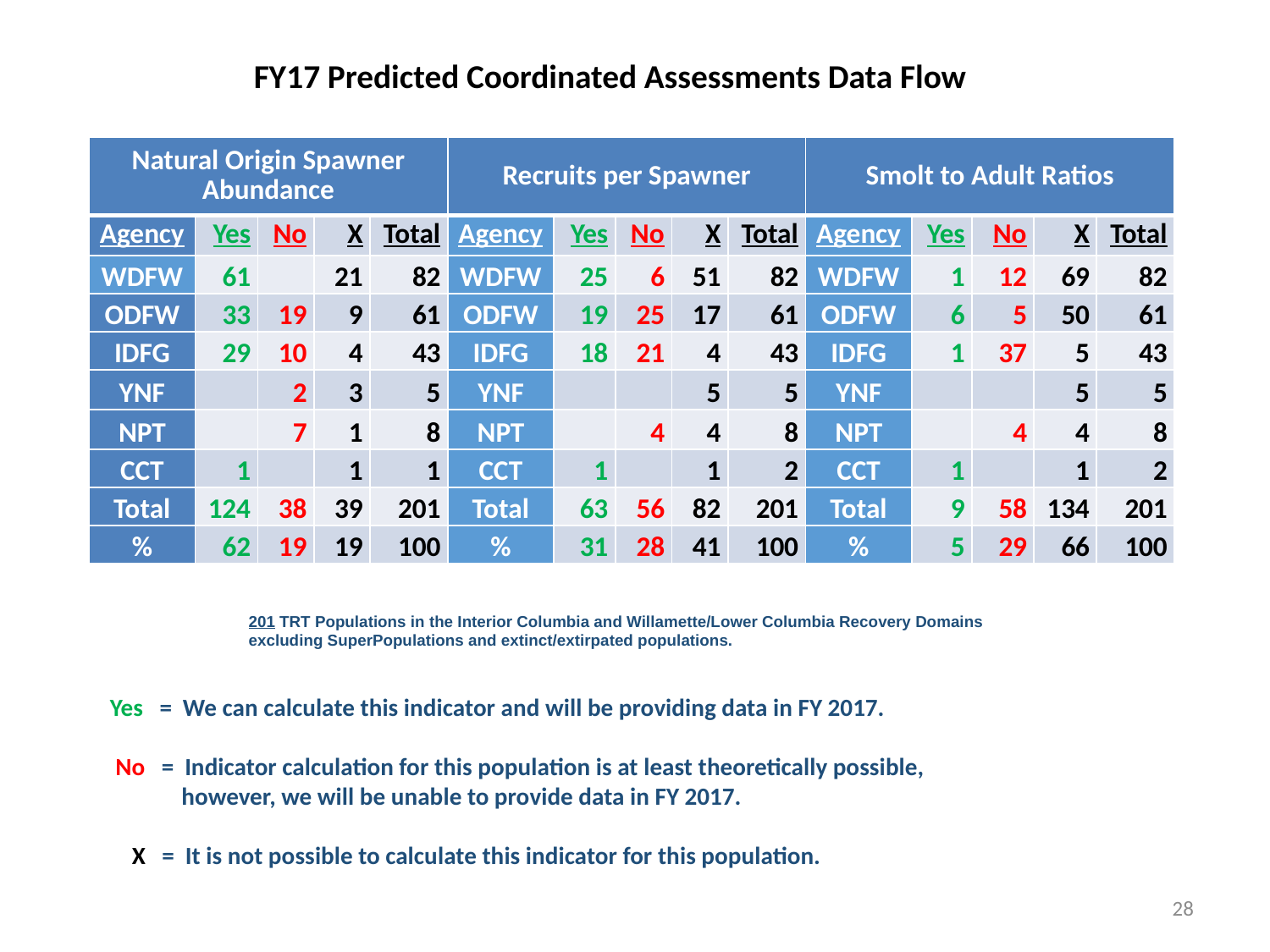

# FY17 Predicted Coordinated Assessments Data Flow
| Natural Origin Spawner Abundance |  |  |  |  | Recruits per Spawner |  |  |  |  | Smolt to Adult Ratios |  |  |  |  |
| --- | --- | --- | --- | --- | --- | --- | --- | --- | --- | --- | --- | --- | --- | --- |
| Agency | Yes | No | X | Total | Agency | Yes | No | X | Total | Agency | Yes | No | X | Total |
| WDFW | 61 |  | 21 | 82 | WDFW | 25 | 6 | 51 | 82 | WDFW | 1 | 12 | 69 | 82 |
| ODFW | 33 | 19 | 9 | 61 | ODFW | 19 | 25 | 17 | 61 | ODFW | 6 | 5 | 50 | 61 |
| IDFG | 29 | 10 | 4 | 43 | IDFG | 18 | 21 | 4 | 43 | IDFG | 1 | 37 | 5 | 43 |
| YNF |  | 2 | 3 | 5 | YNF |  |  | 5 | 5 | YNF |  |  | 5 | 5 |
| NPT |  | 7 | 1 | 8 | NPT |  | 4 | 4 | 8 | NPT |  | 4 | 4 | 8 |
| CCT | 1 |  | 1 | 1 | CCT | 1 |  | 1 | 2 | CCT | 1 |  | 1 | 2 |
| Total | 124 | 38 | 39 | 201 | Total | 63 | 56 | 82 | 201 | Total | 9 | 58 | 134 | 201 |
| % | 62 | 19 | 19 | 100 | % | 31 | 28 | 41 | 100 | % | 5 | 29 | 66 | 100 |
201 TRT Populations in the Interior Columbia and Willamette/Lower Columbia Recovery Domains
excluding SuperPopulations and extinct/extirpated populations.
Yes   =  We can calculate this indicator and will be providing data in FY 2017.
 No   =  Indicator calculation for this population is at least theoretically possible,
             however, we will be unable to provide data in FY 2017.
    X   =  It is not possible to calculate this indicator for this population.

28